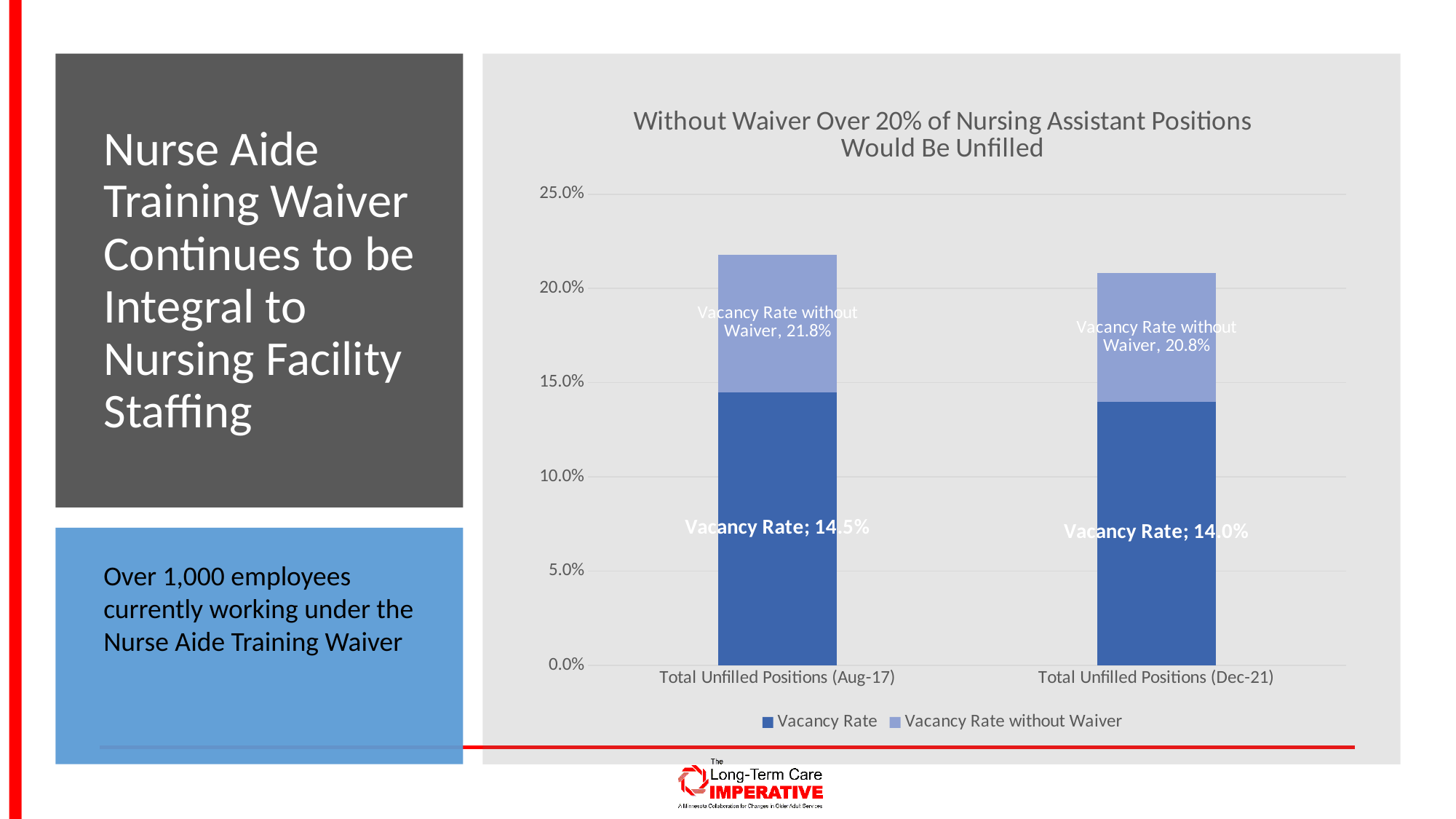

### Chart: Without Waiver Over 20% of Nursing Assistant Positions Would Be Unfilled

| Category | Vacancy Rate | Vacancy Rate without Waiver |
|---|---|---|
| Total Unfilled Positions (Aug-17) | 0.145 | 0.073 |
| Total Unfilled Positions (Dec-21) | 0.14 | 0.068 |
# Nurse Aide Training Waiver Continues to be Integral to Nursing Facility Staffing

Over 1,000 employees currently working under the Nurse Aide Training Waiver